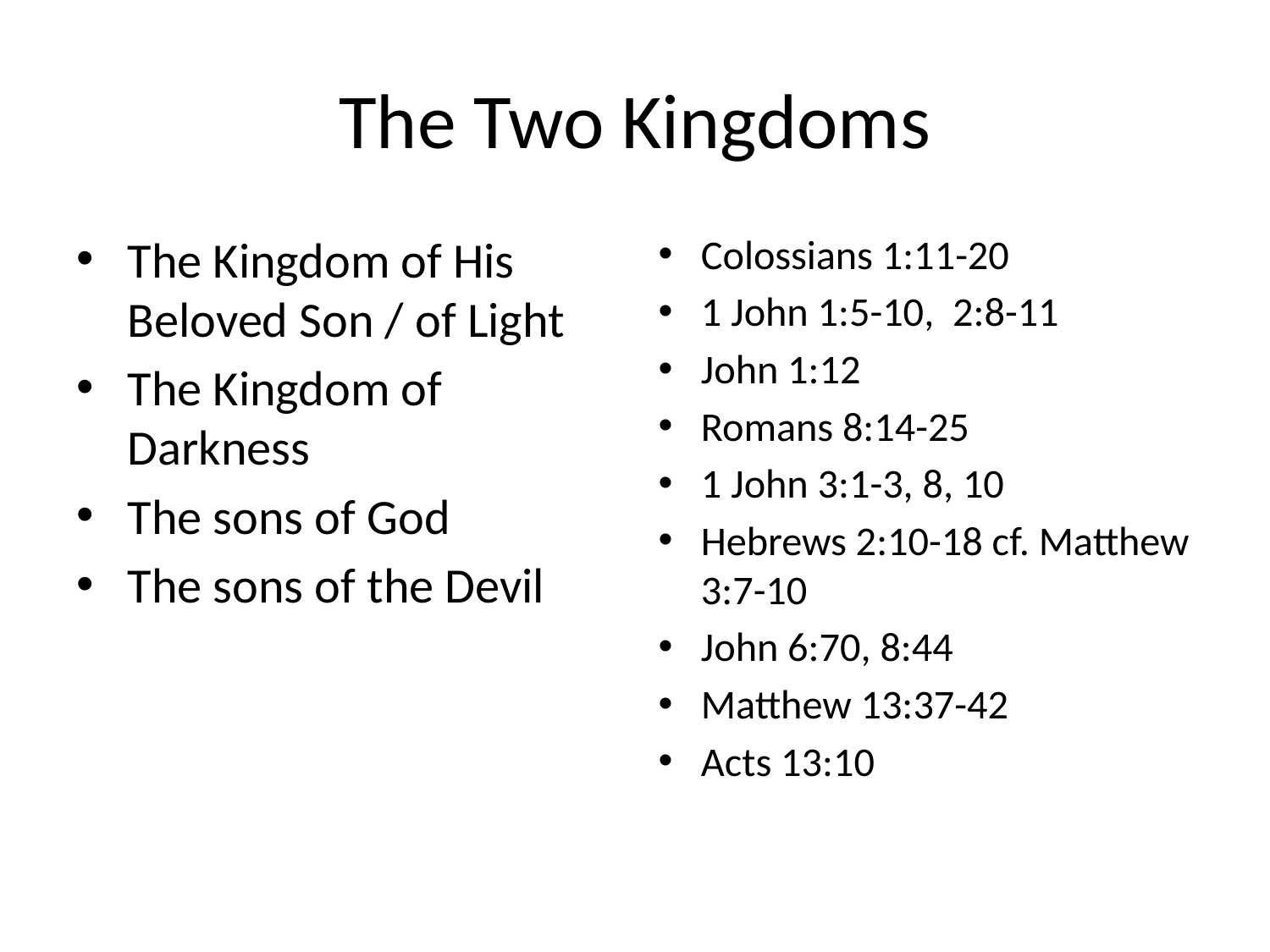

# The Two Kingdoms
The Kingdom of His Beloved Son / of Light
The Kingdom of Darkness
The sons of God
The sons of the Devil
Colossians 1:11-20
1 John 1:5-10,  2:8-11
John 1:12
Romans 8:14-25
1 John 3:1-3, 8, 10
Hebrews 2:10-18 cf. Matthew 3:7-10
John 6:70, 8:44
Matthew 13:37-42
Acts 13:10